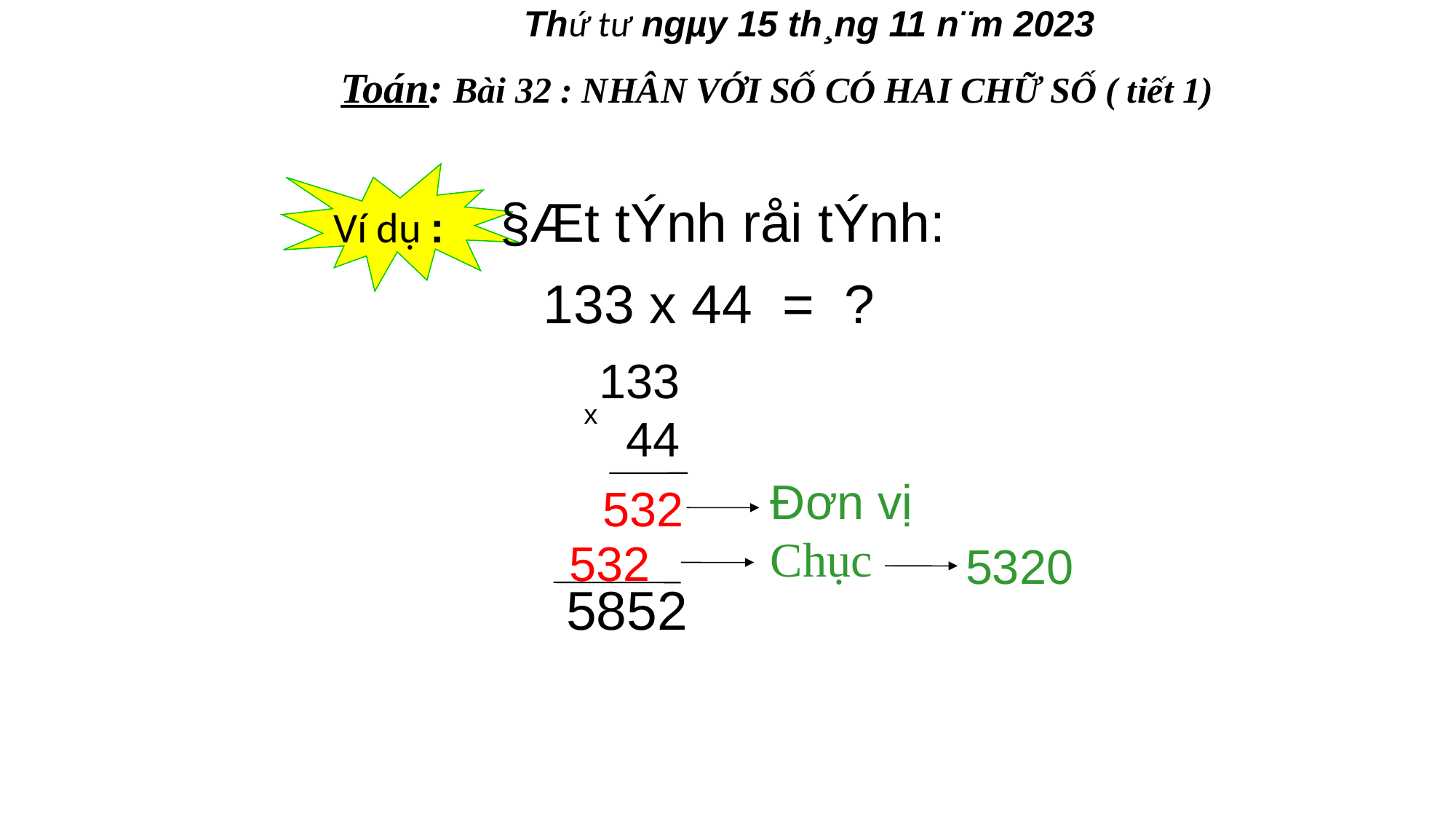

# Thứ tư ngµy 15 th¸ng 11 n¨m 2023
                             Toán: Bài 32 : NHÂN VỚI SỐ CÓ HAI CHỮ SỐ ( tiết 1)

Ví dụ :
§Æt tÝnh råi tÝnh:
 133 x 44  =  ?
133
  44
x
Đơn vị
 532

  5852
Chục
532
5320